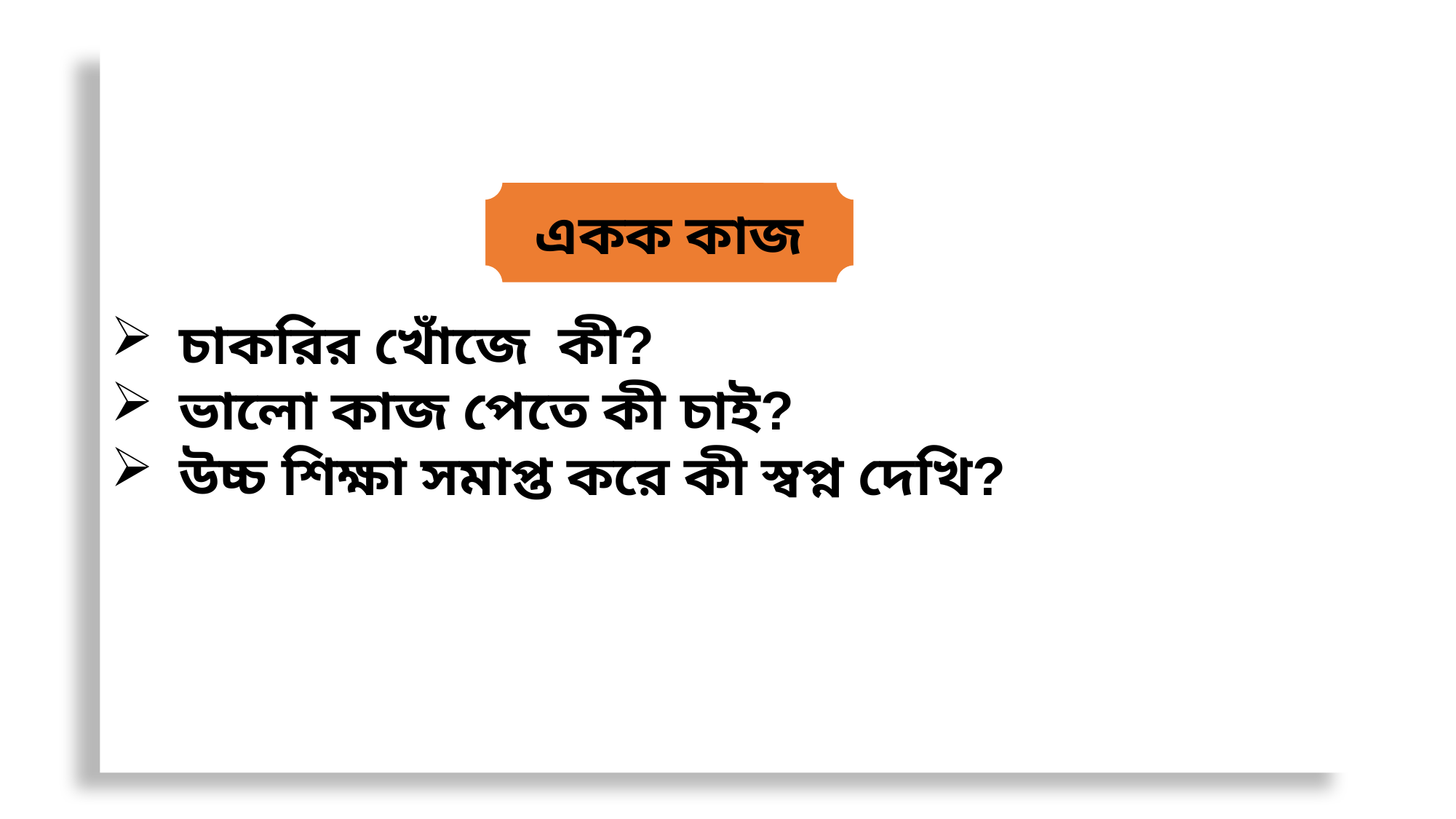

#
চাকরির খোঁজে  কী?
ভালো কাজ পেতে কী চাই?
উচ্চ শিক্ষা সমাপ্ত করে কী স্বপ্ন দেখি?
একক কাজ